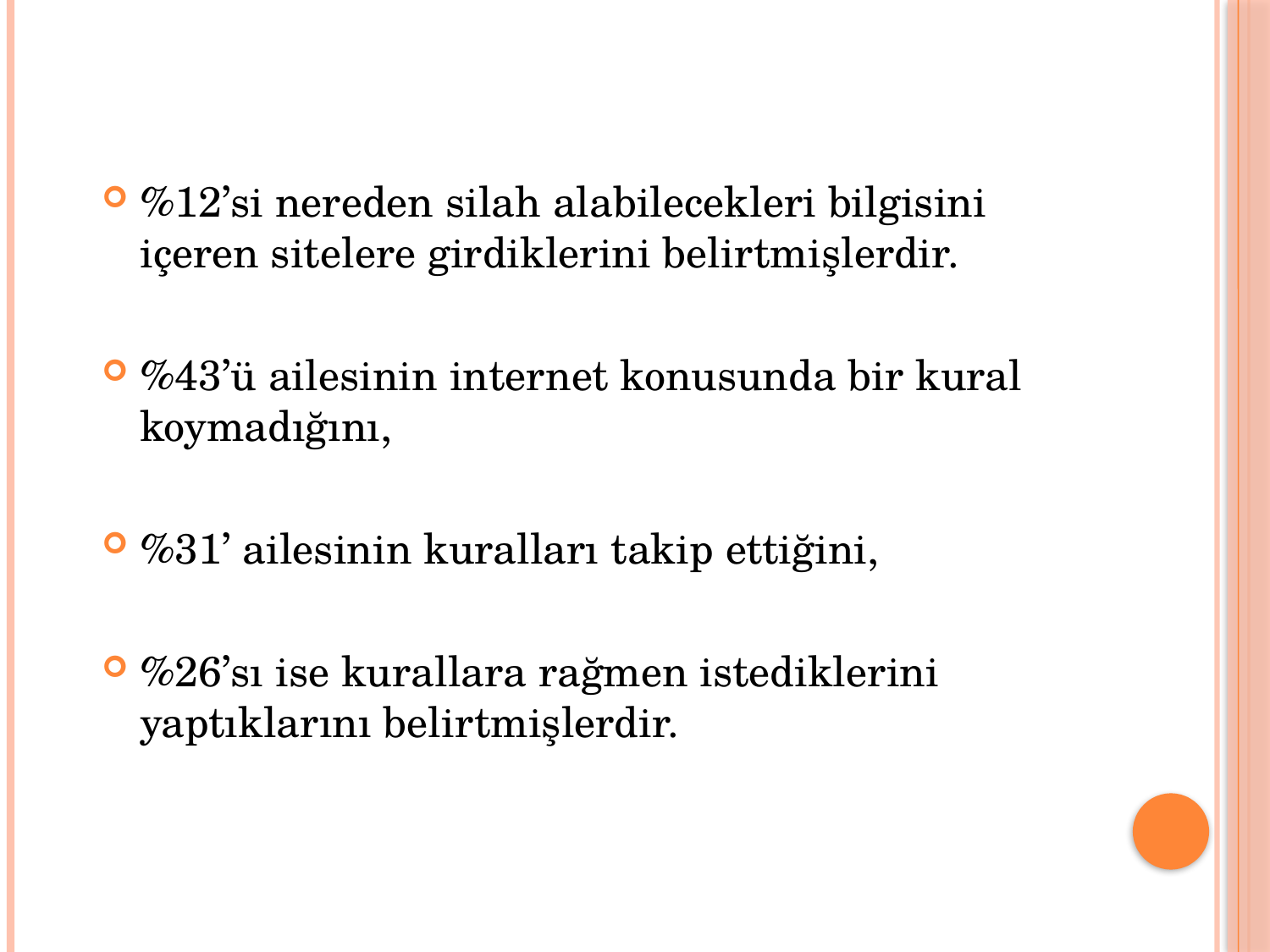

%12’si nereden silah alabilecekleri bilgisini içeren sitelere girdiklerini belirtmişlerdir.

%43’ü ailesinin internet konusunda bir kural koymadığını,

%31’ ailesinin kuralları takip ettiğini,

%26’sı ise kurallara rağmen istediklerini yaptıklarını belirtmişlerdir.